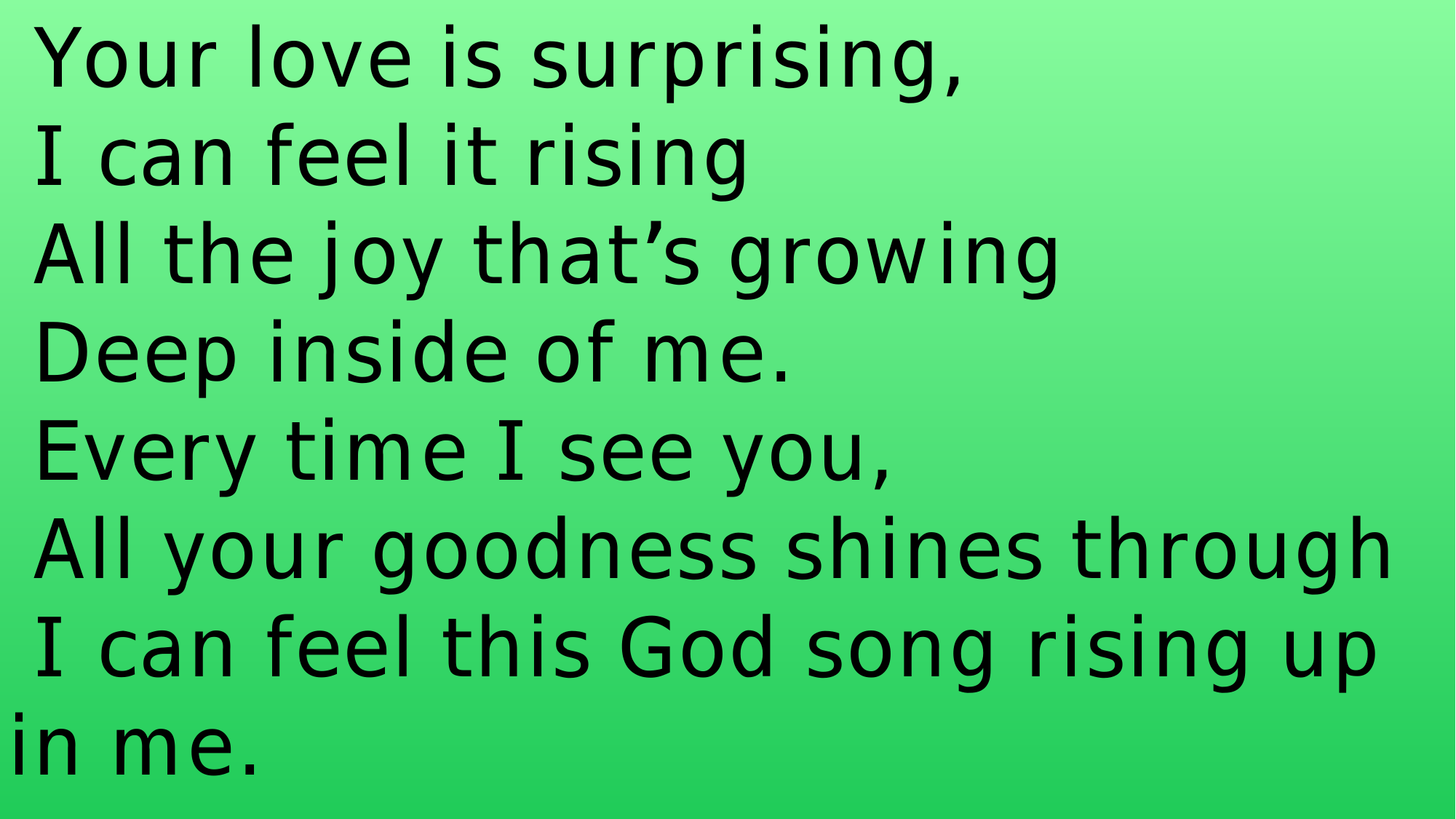

Your love is surprising,
 I can feel it rising
 All the joy that’s growing
 Deep inside of me.
 Every time I see you,
 All your goodness shines through
 I can feel this God song rising up 	in me.